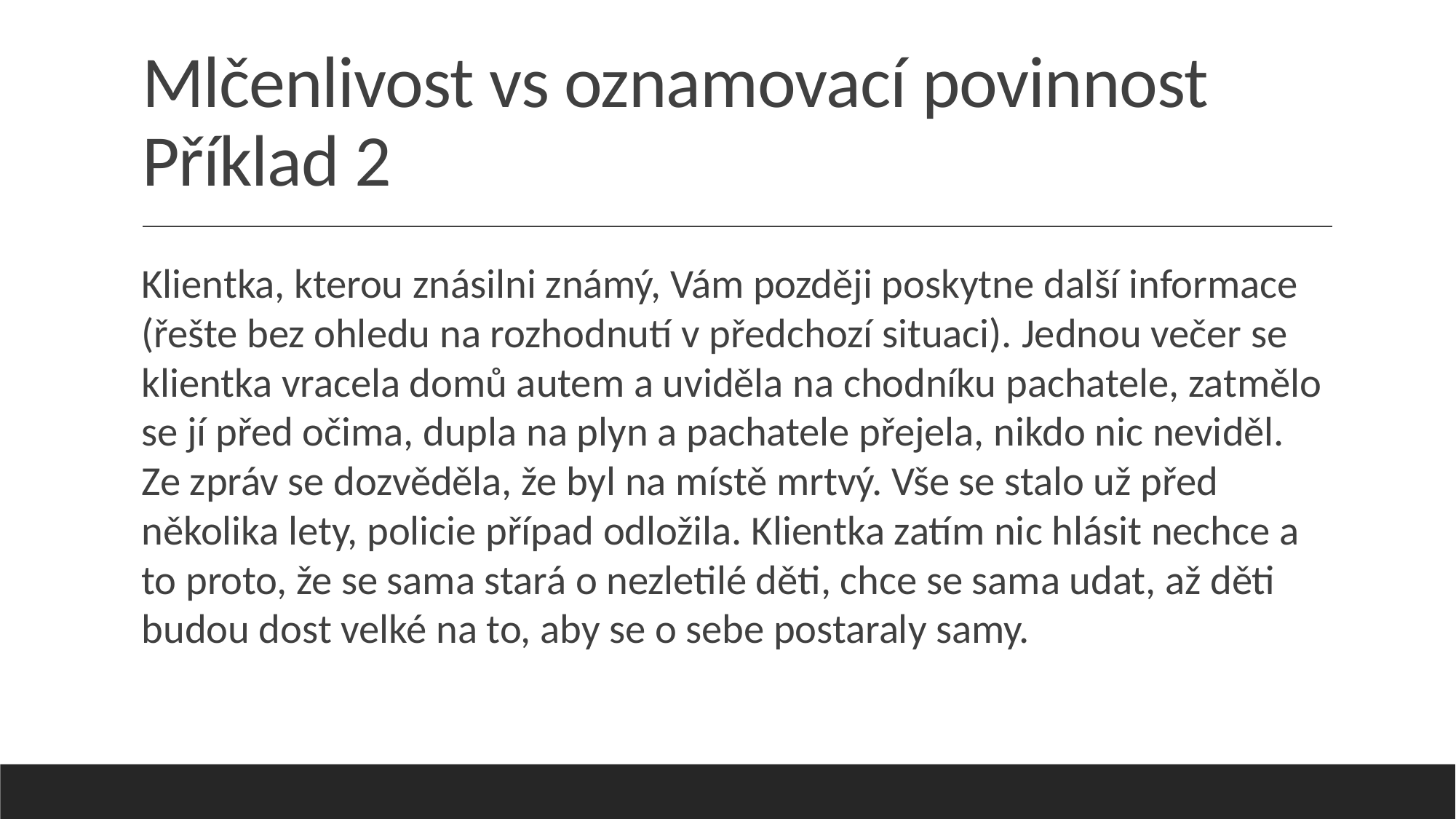

# Mlčenlivost vs oznamovací povinnost Příklad 2
Klientka, kterou znásilni známý, Vám později poskytne další informace (řešte bez ohledu na rozhodnutí v předchozí situaci). Jednou večer se klientka vracela domů autem a uviděla na chodníku pachatele, zatmělo se jí před očima, dupla na plyn a pachatele přejela, nikdo nic neviděl. Ze zpráv se dozvěděla, že byl na místě mrtvý. Vše se stalo už před několika lety, policie případ odložila. Klientka zatím nic hlásit nechce a to proto, že se sama stará o nezletilé děti, chce se sama udat, až děti budou dost velké na to, aby se o sebe postaraly samy.